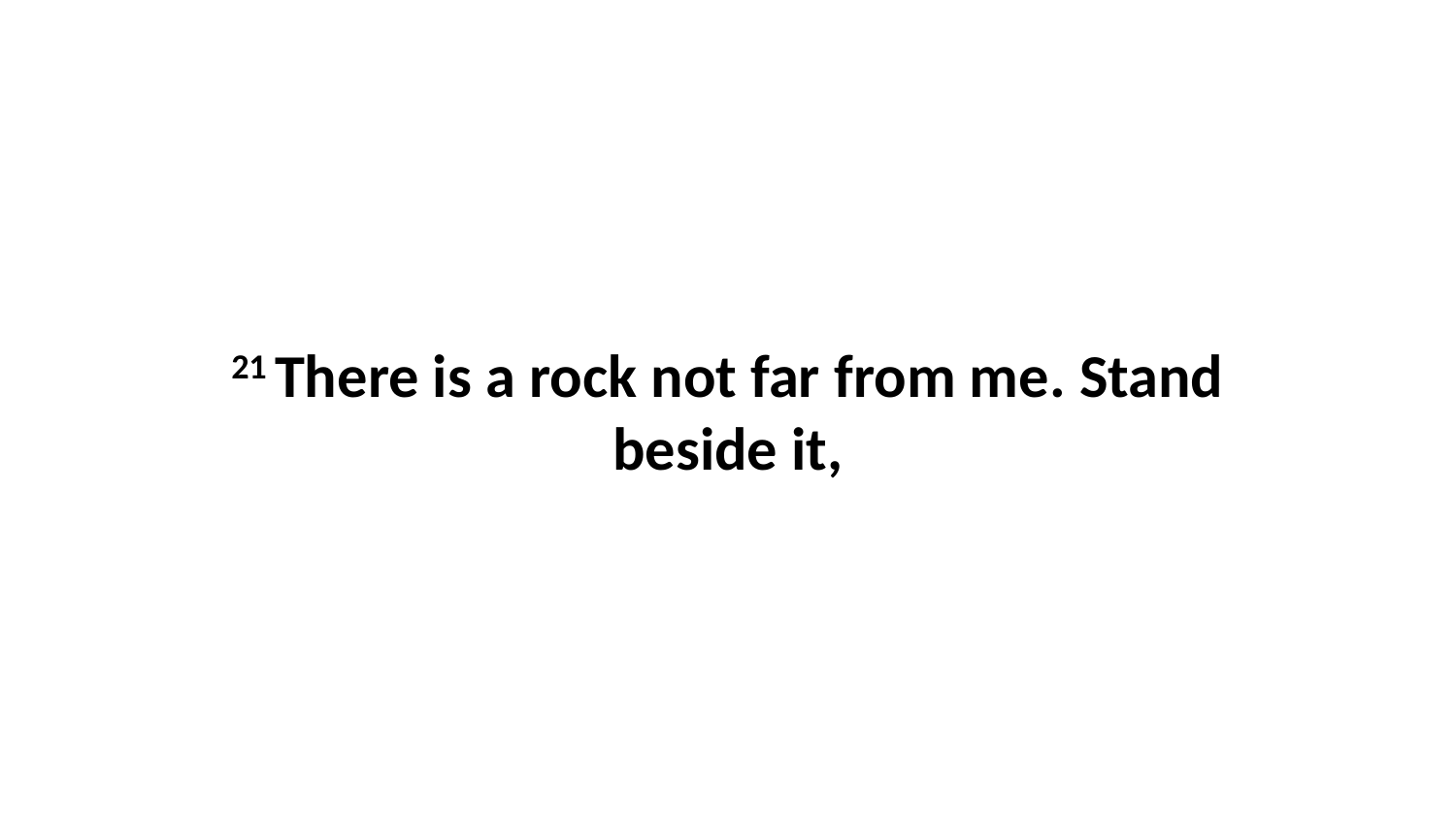

21 There is a rock not far from me. Stand beside it,